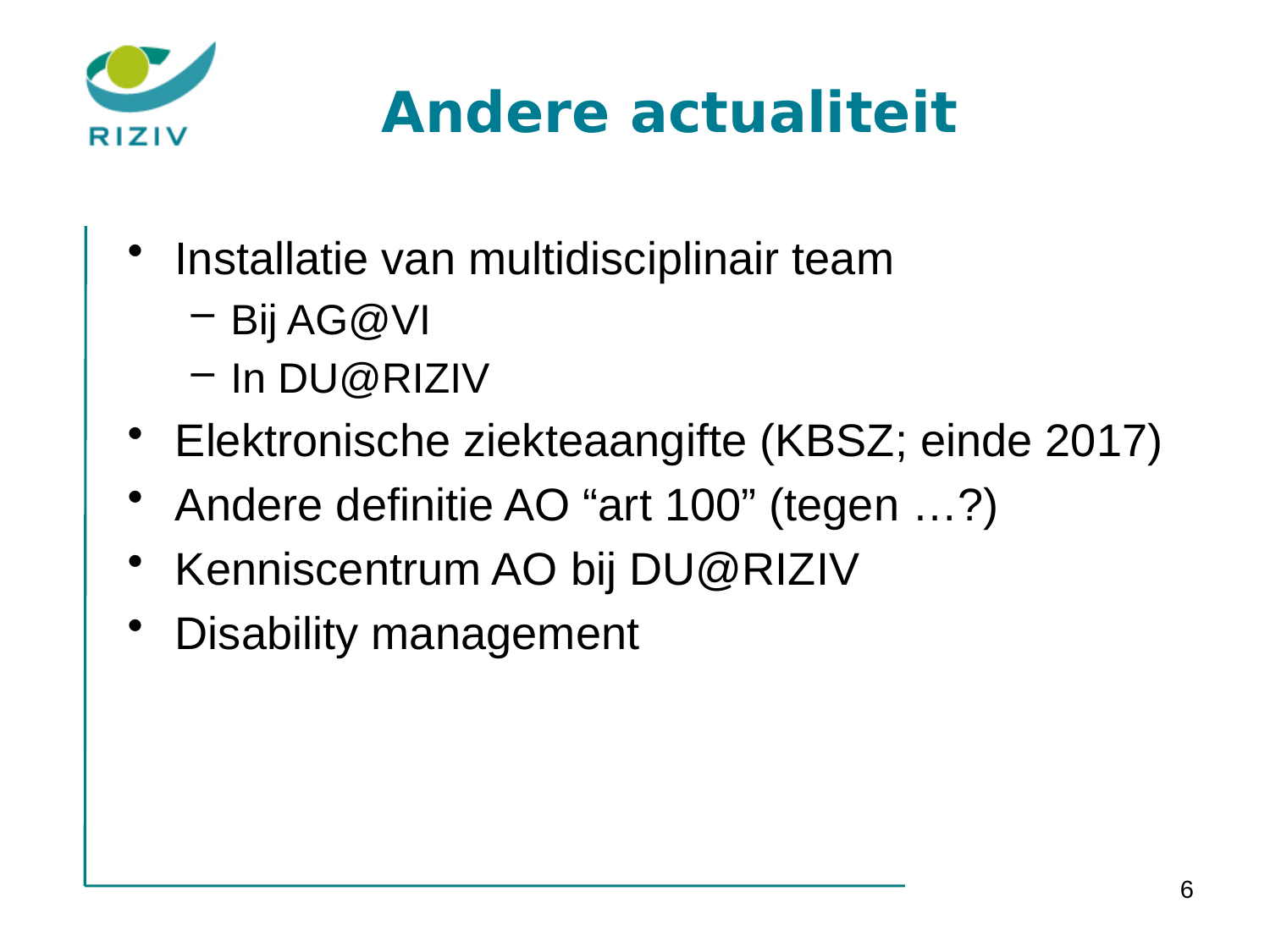

# Andere actualiteit
Installatie van multidisciplinair team
Bij AG@VI
In DU@RIZIV
Elektronische ziekteaangifte (KBSZ; einde 2017)
Andere definitie AO “art 100” (tegen …?)
Kenniscentrum AO bij DU@RIZIV
Disability management

6